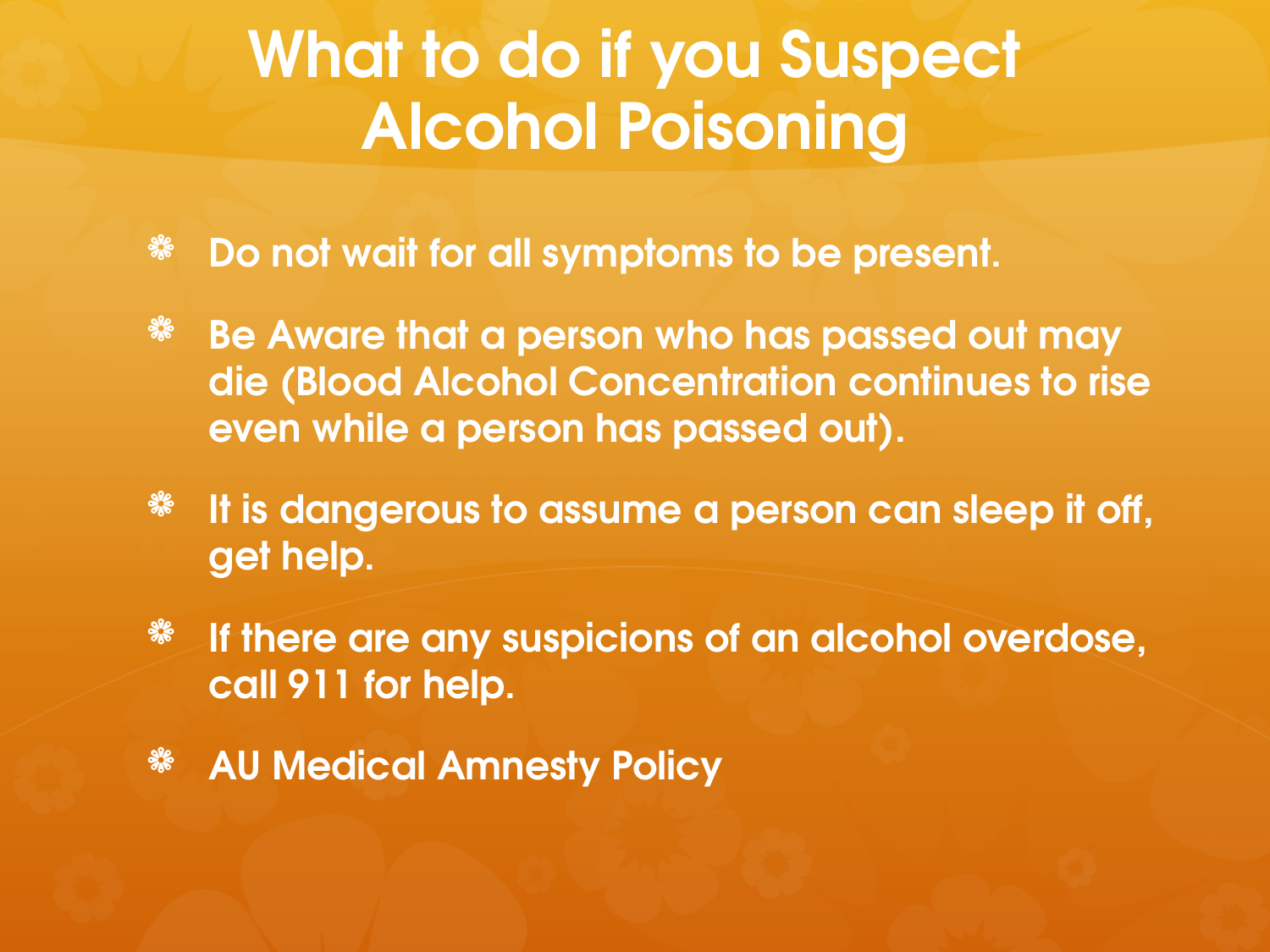

# What to do if you Suspect Alcohol Poisoning
Do not wait for all symptoms to be present.
Be Aware that a person who has passed out may die (Blood Alcohol Concentration continues to rise even while a person has passed out).
It is dangerous to assume a person can sleep it off, get help.
If there are any suspicions of an alcohol overdose, call 911 for help.
AU Medical Amnesty Policy